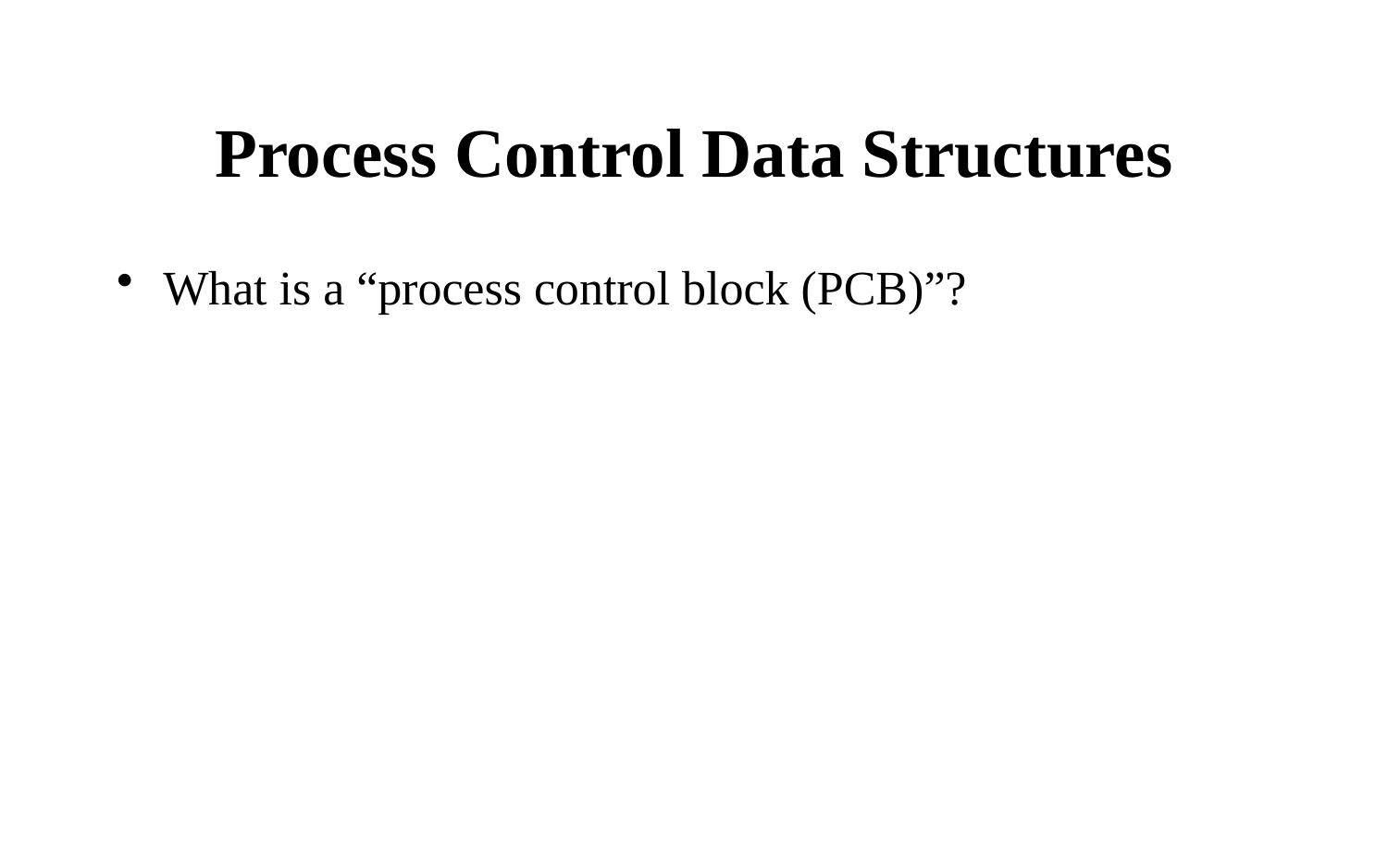

# Process Control Data Structures
What is a “process control block (PCB)”?